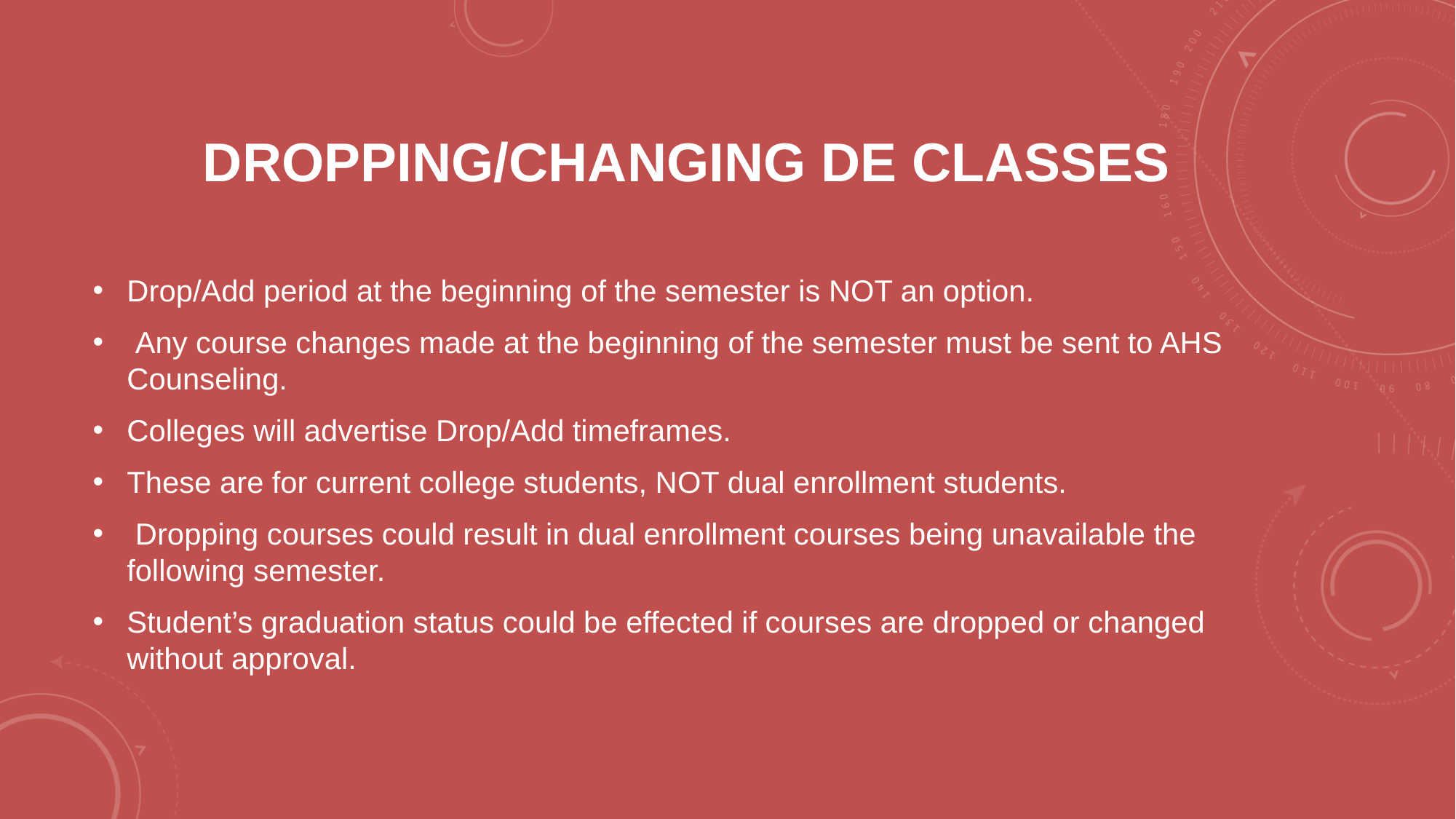

# Dropping/changing de classes
Drop/Add period at the beginning of the semester is NOT an option.
 Any course changes made at the beginning of the semester must be sent to AHS Counseling.
Colleges will advertise Drop/Add timeframes.
These are for current college students, NOT dual enrollment students.
 Dropping courses could result in dual enrollment courses being unavailable the following semester.
Student’s graduation status could be effected if courses are dropped or changed without approval.